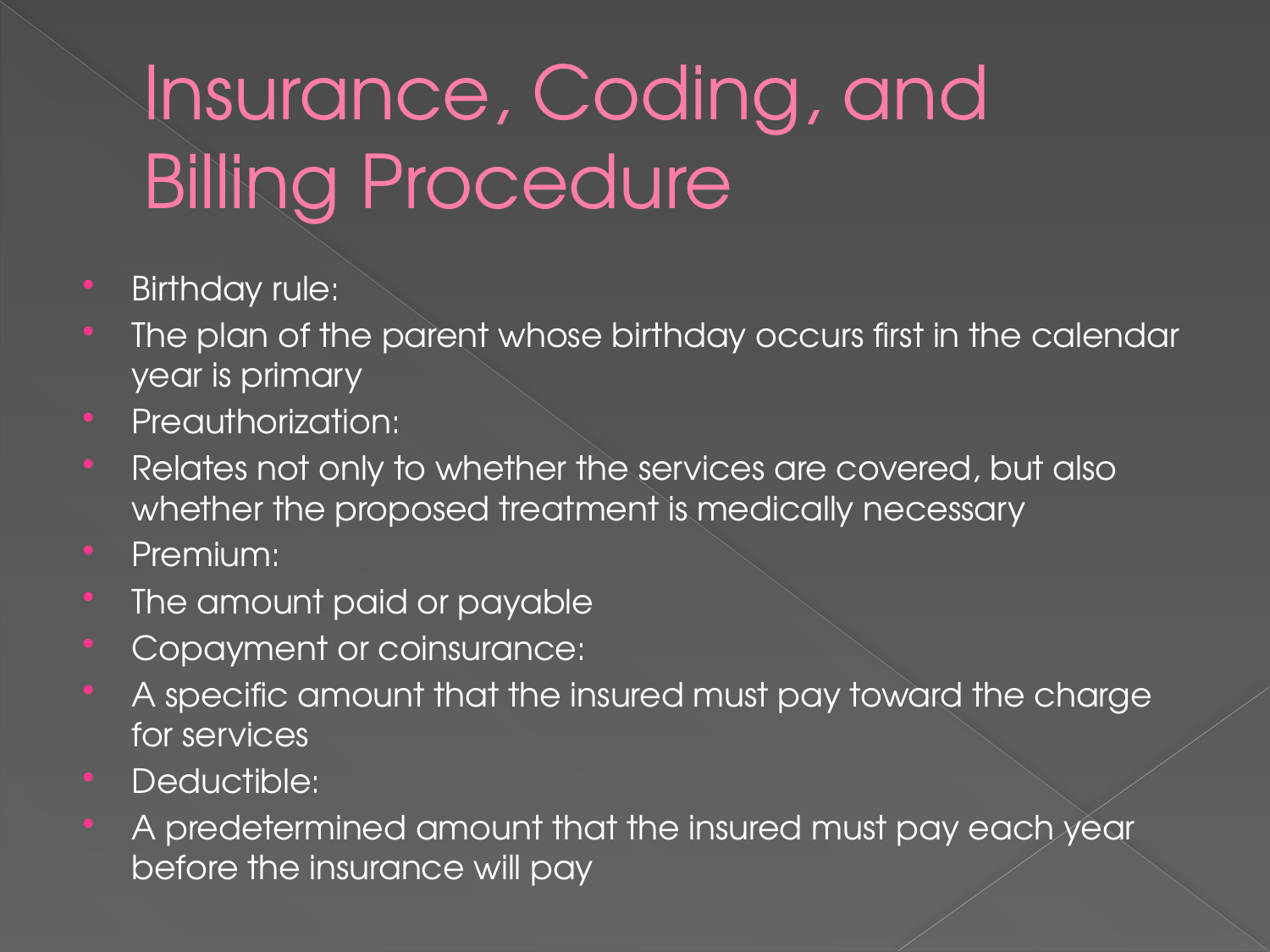

# Insurance, Coding, and Billing Procedure
Birthday rule:
The plan of the parent whose birthday occurs first in the calendar year is primary
Preauthorization:
Relates not only to whether the services are covered, but also whether the proposed treatment is medically necessary
Premium:
The amount paid or payable
Copayment or coinsurance:
A specific amount that the insured must pay toward the charge for services
Deductible:
A predetermined amount that the insured must pay each year before the insurance will pay